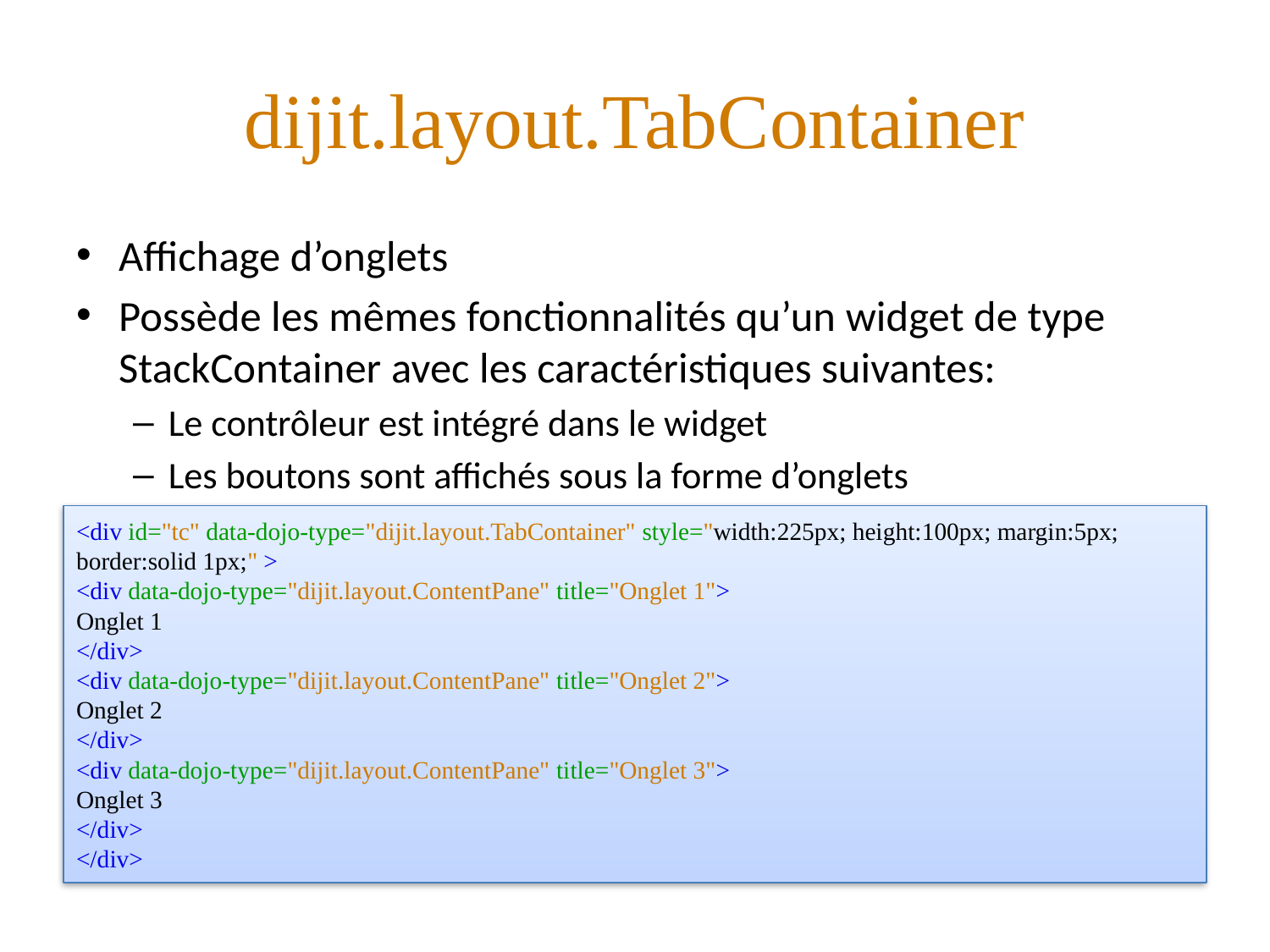

# dijit.layout.TabContainer
Affichage d’onglets
Possède les mêmes fonctionnalités qu’un widget de type StackContainer avec les caractéristiques suivantes:
Le contrôleur est intégré dans le widget
Les boutons sont affichés sous la forme d’onglets

<div id="tc" data-dojo-type="dijit.layout.TabContainer" style="width:225px; height:100px; margin:5px; border:solid 1px;" >
<div data-dojo-type="dijit.layout.ContentPane" title="Onglet 1">
Onglet 1
</div>
<div data-dojo-type="dijit.layout.ContentPane" title="Onglet 2">
Onglet 2
</div>
<div data-dojo-type="dijit.layout.ContentPane" title="Onglet 3">
Onglet 3
</div>
</div>